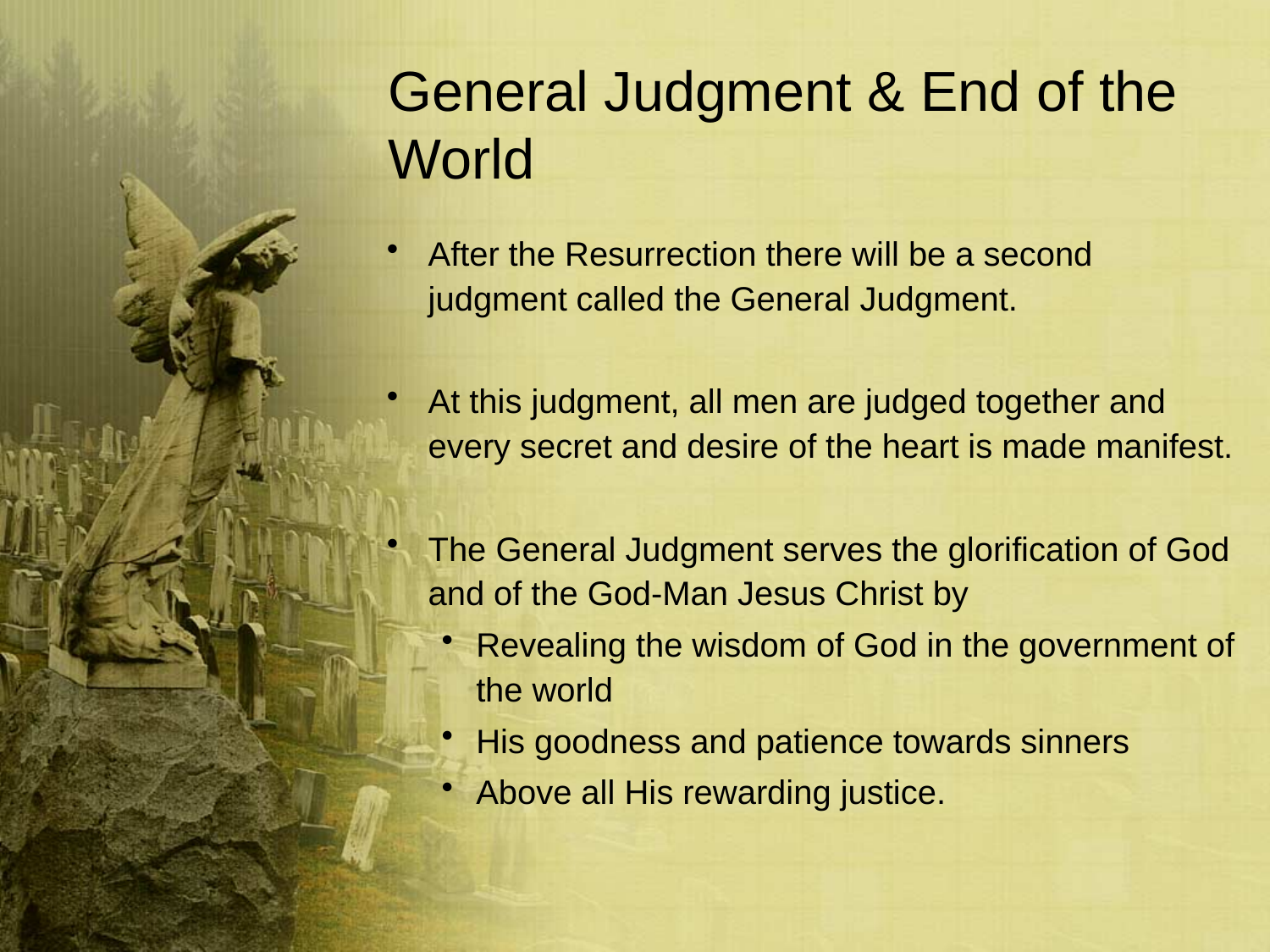

# General Judgment & End of the World
After the Resurrection there will be a second judgment called the General Judgment.

At this judgment, all men are judged together and every secret and desire of the heart is made manifest.

The General Judgment serves the glorification of God and of the God-Man Jesus Christ by
Revealing the wisdom of God in the government of the world
His goodness and patience towards sinners
Above all His rewarding justice.